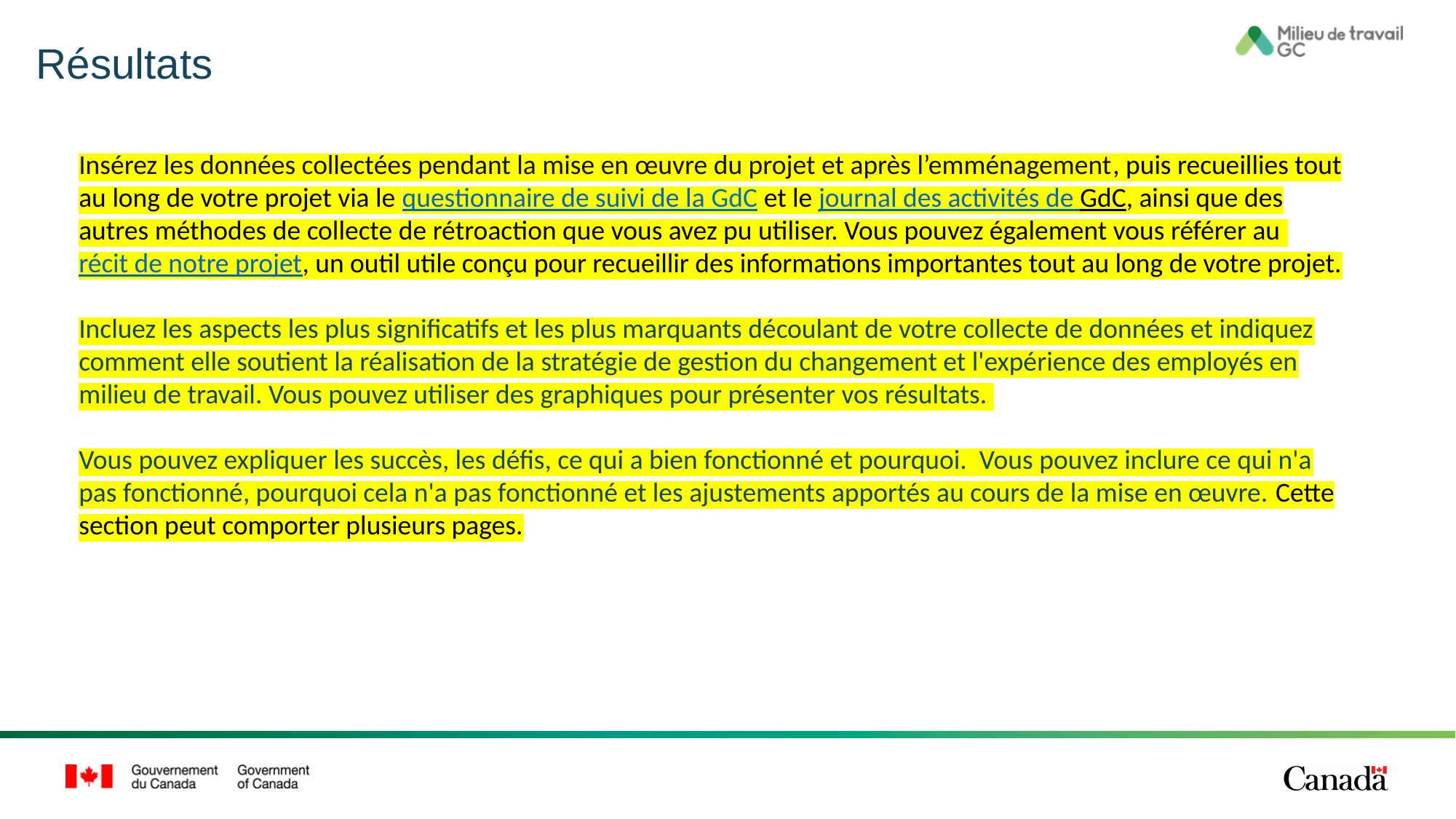

Résultats
Insérez les données collectées pendant la mise en œuvre du projet et après l’emménagement, puis recueillies tout au long de votre projet via le questionnaire de suivi de la GdC et le journal des activités de GdC, ainsi que des autres méthodes de collecte de rétroaction que vous avez pu utiliser. Vous pouvez également vous référer au récit de notre projet, un outil utile conçu pour recueillir des informations importantes tout au long de votre projet.

Incluez les aspects les plus significatifs et les plus marquants découlant de votre collecte de données et indiquez comment elle soutient la réalisation de la stratégie de gestion du changement et l'expérience des employés en milieu de travail. Vous pouvez utiliser des graphiques pour présenter vos résultats.

Vous pouvez expliquer les succès, les défis, ce qui a bien fonctionné et pourquoi.  Vous pouvez inclure ce qui n'a pas fonctionné, pourquoi cela n'a pas fonctionné et les ajustements apportés au cours de la mise en œuvre. Cette section peut comporter plusieurs pages.